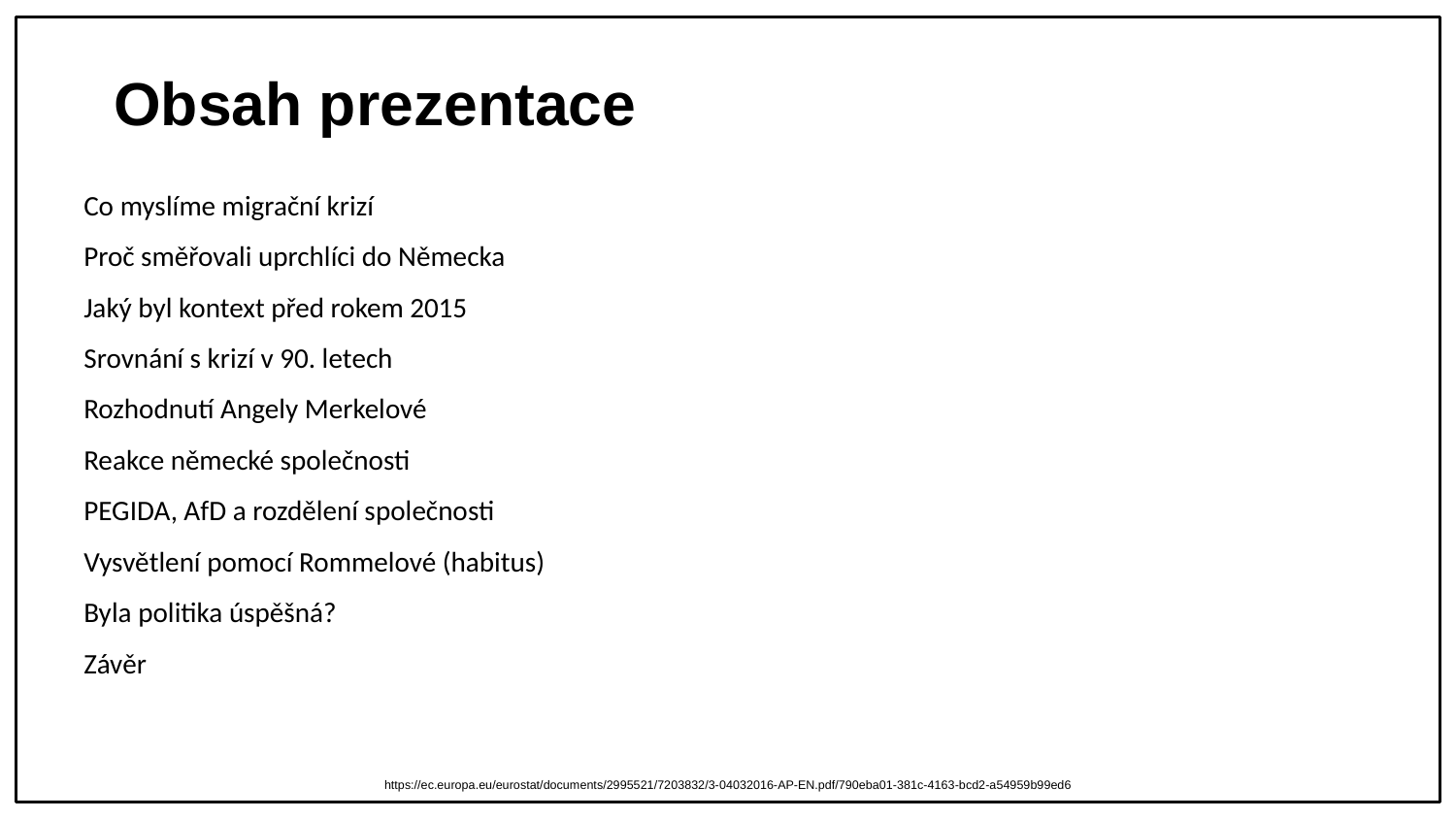

# Obsah prezentace
Co myslíme migrační krizí
Proč směřovali uprchlíci do Německa
Jaký byl kontext před rokem 2015
Srovnání s krizí v 90. letech
Rozhodnutí Angely Merkelové
Reakce německé společnosti
PEGIDA, AfD a rozdělení společnosti
Vysvětlení pomocí Rommelové (habitus)
Byla politika úspěšná?
Závěr

https://ec.europa.eu/eurostat/documents/2995521/7203832/3-04032016-AP-EN.pdf/790eba01-381c-4163-bcd2-a54959b99ed6